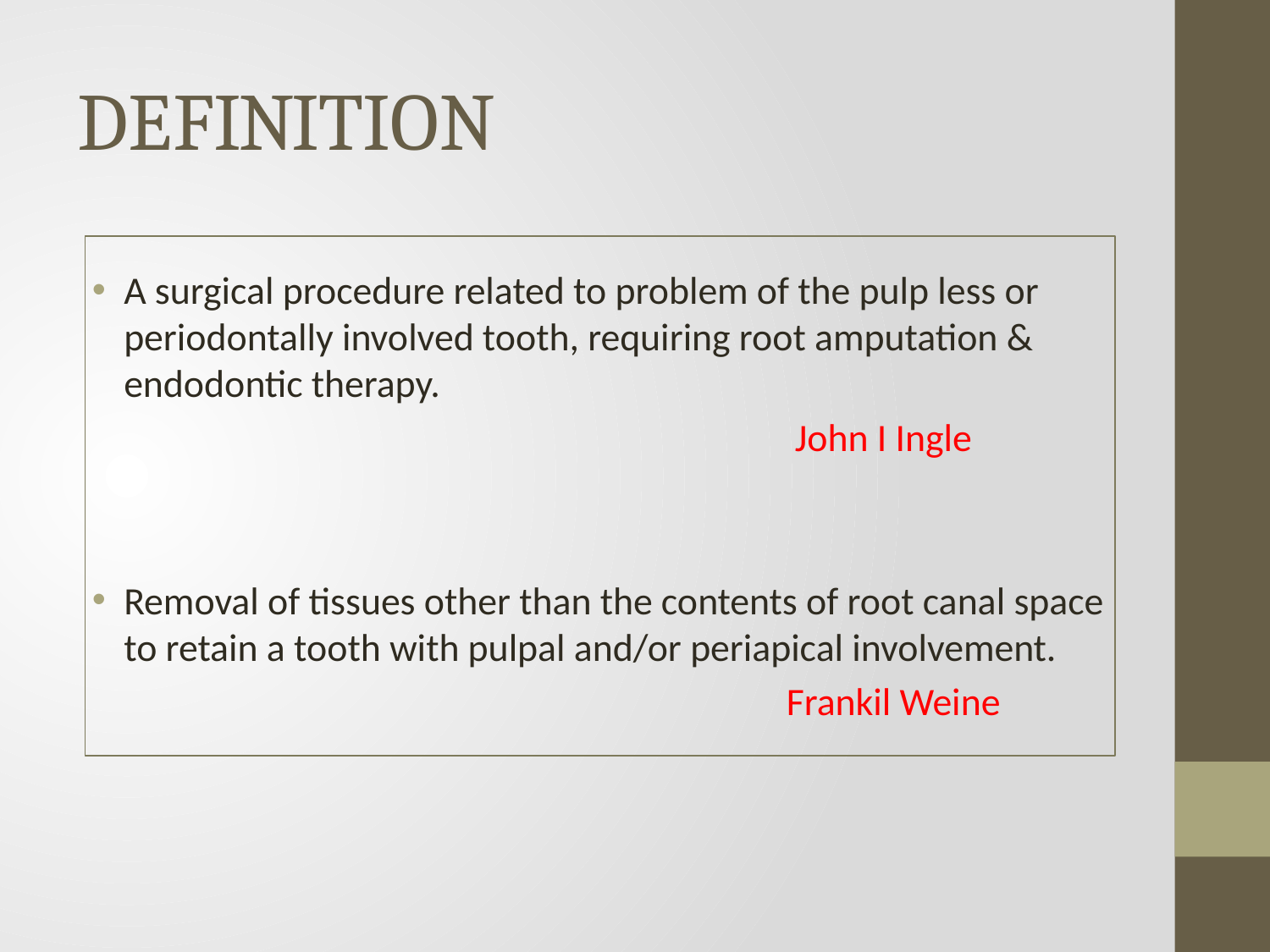

# DEFINITION

A surgical procedure related to problem of the pulp less or periodontally involved tooth, requiring root amputation & endodontic therapy.
                                                                                 John I Ingle

Removal of tissues other than the contents of root canal space to retain a tooth with pulpal and/or periapical involvement.
                                                                                Frankil Weine